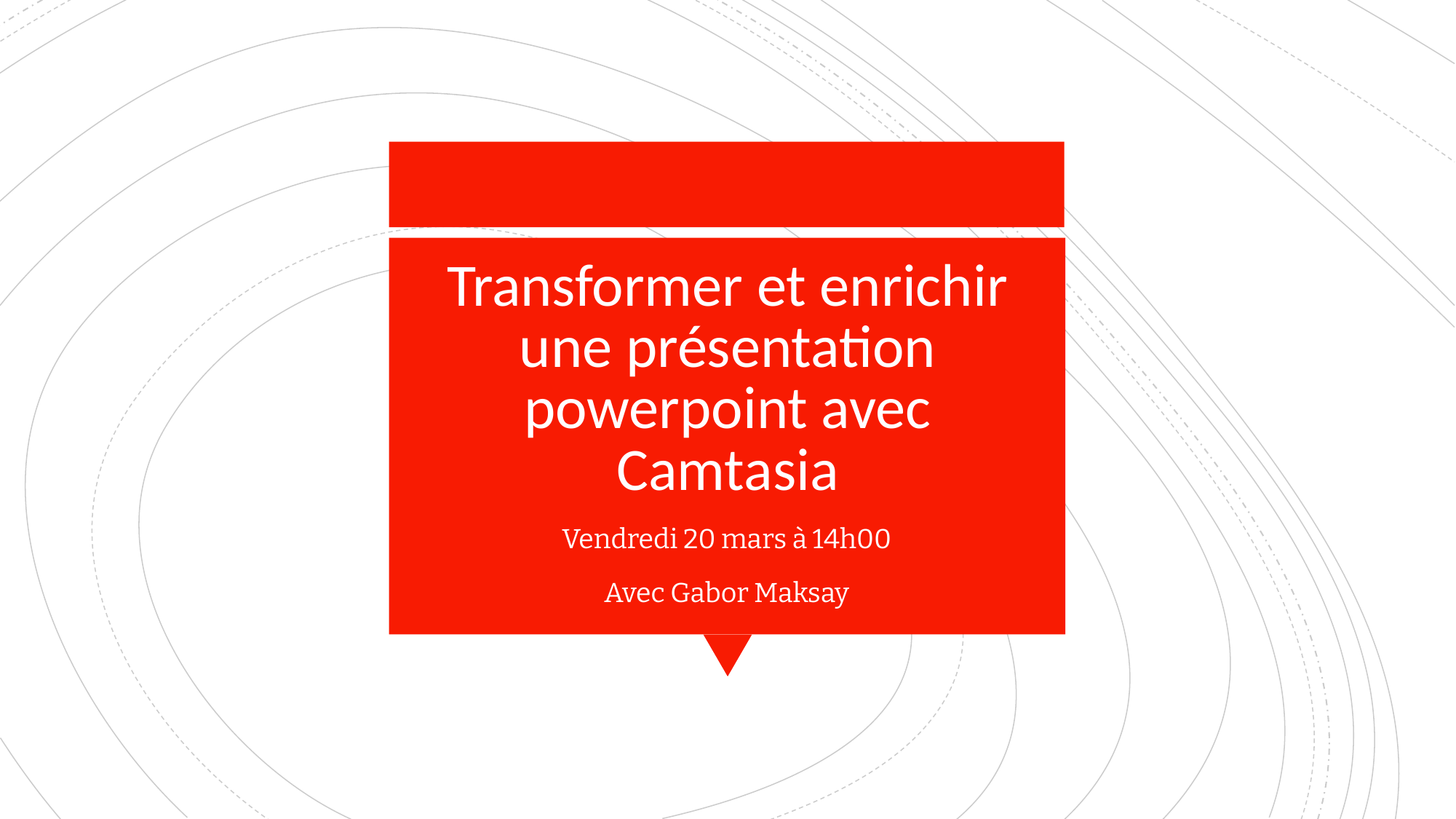

# Transformer et enrichir une présentation powerpoint avec Camtasia
Vendredi 20 mars à 14h00
Avec Gabor Maksay